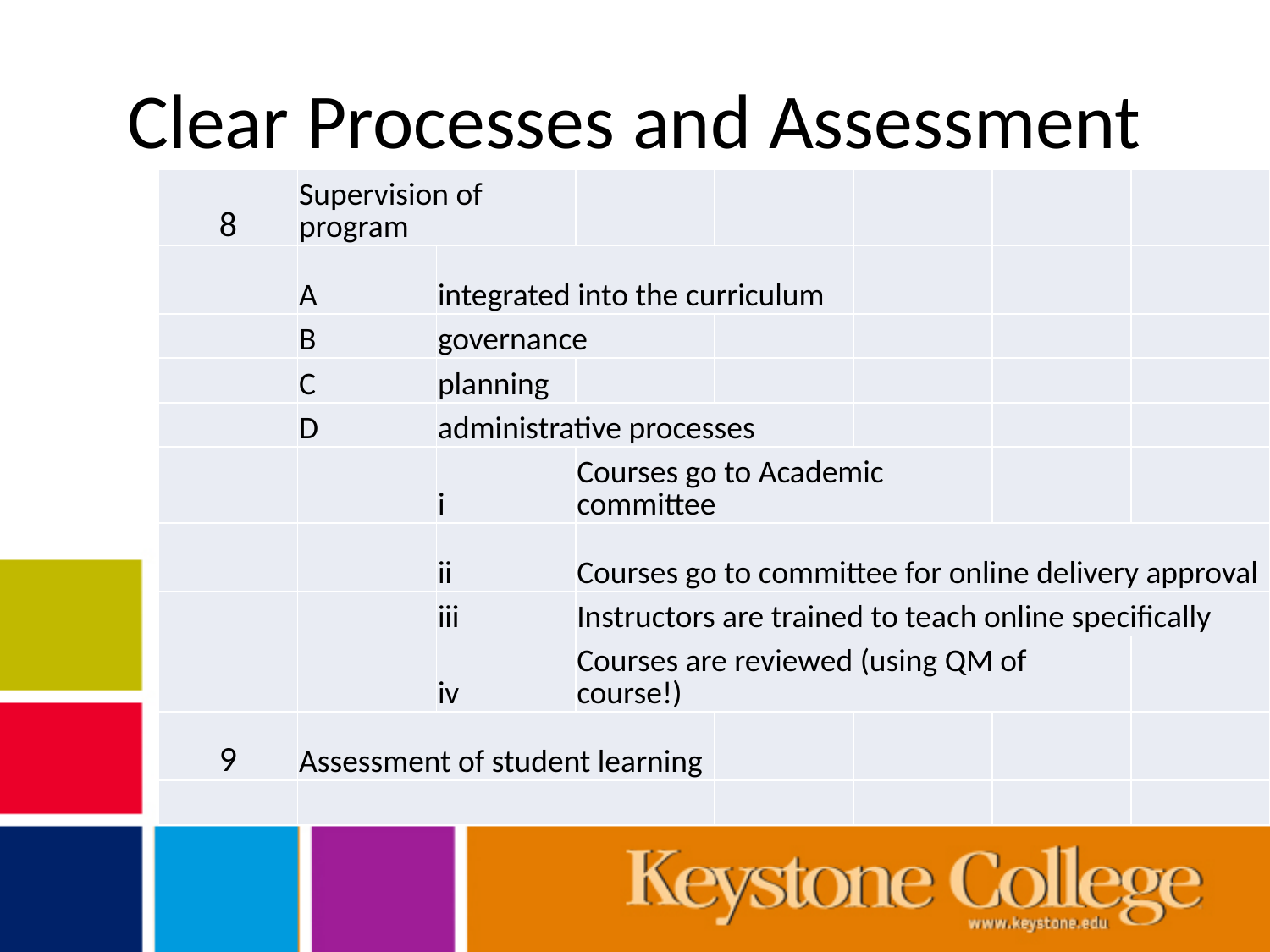

# Clear Processes and Assessment
| 8 | Supervision of program |  |  |  |  |  |  |
| --- | --- | --- | --- | --- | --- | --- | --- |
|  | A | integrated into the curriculum |  |  |  |  |  |
|  | B | governance |  |  |  |  |  |
|  | C | planning |  |  |  |  |  |
|  | D | administrative processes |  |  |  |  |  |
|  |  | i | Courses go to Academic committee |  |  |  |  |
|  |  | ii | Courses go to committee for online delivery approval |  |  |  |  |
|  |  | iii | Instructors are trained to teach online specifically |  |  |  |  |
|  |  | iv | Courses are reviewed (using QM of course!) |  |  |  |  |
| 9 | Assessment of student learning |  |  |  |  |  |  |
|  |  |  |  |  |  |  |  |